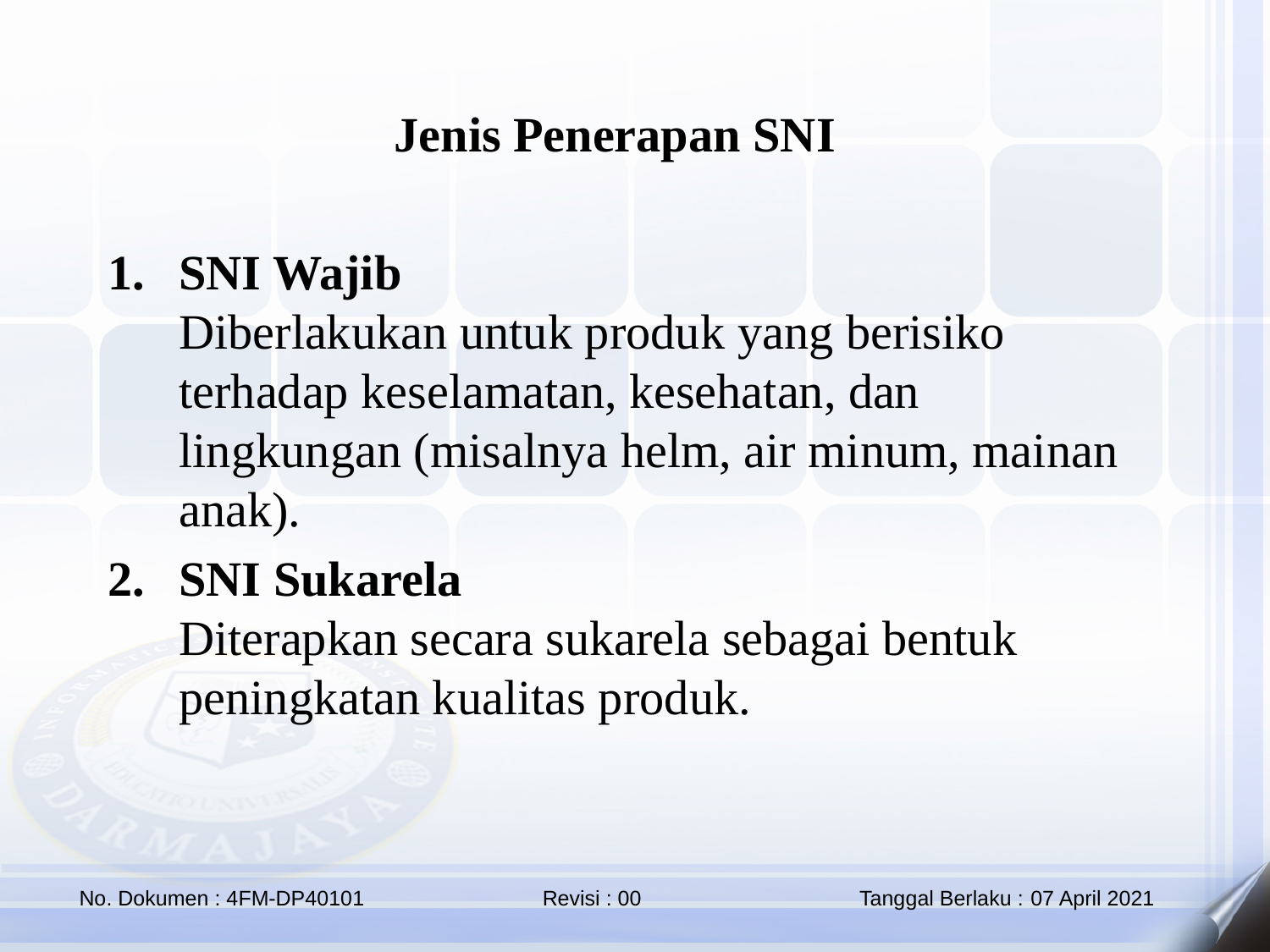

Jenis Penerapan SNI

SNI Wajib
Diberlakukan untuk produk yang berisiko terhadap keselamatan, kesehatan, dan lingkungan (misalnya helm, air minum, mainan anak).
SNI Sukarela
Diterapkan secara sukarela sebagai bentuk peningkatan kualitas produk.